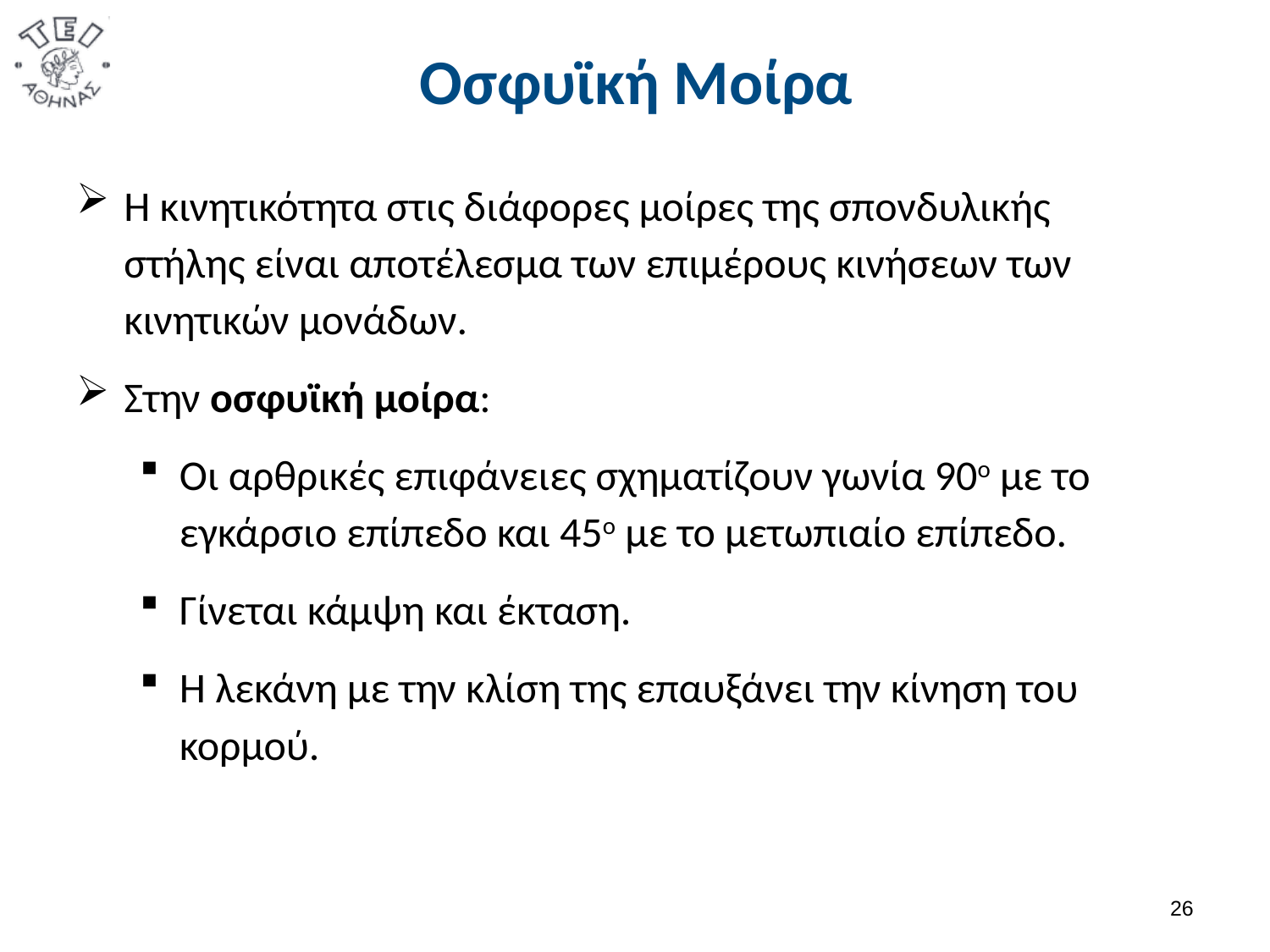

# Οσφυϊκή Μοίρα
Η κινητικότητα στις διάφορες μοίρες της σπονδυλικής στήλης είναι αποτέλεσμα των επιμέρους κινήσεων των κινητικών μονάδων.
Στην οσφυϊκή μοίρα:
Οι αρθρικές επιφάνειες σχηματίζουν γωνία 90ο με το εγκάρσιο επίπεδο και 45ο με το μετωπιαίο επίπεδο.
Γίνεται κάμψη και έκταση.
H λεκάνη με την κλίση της επαυξάνει την κίνηση του κορμού.
26